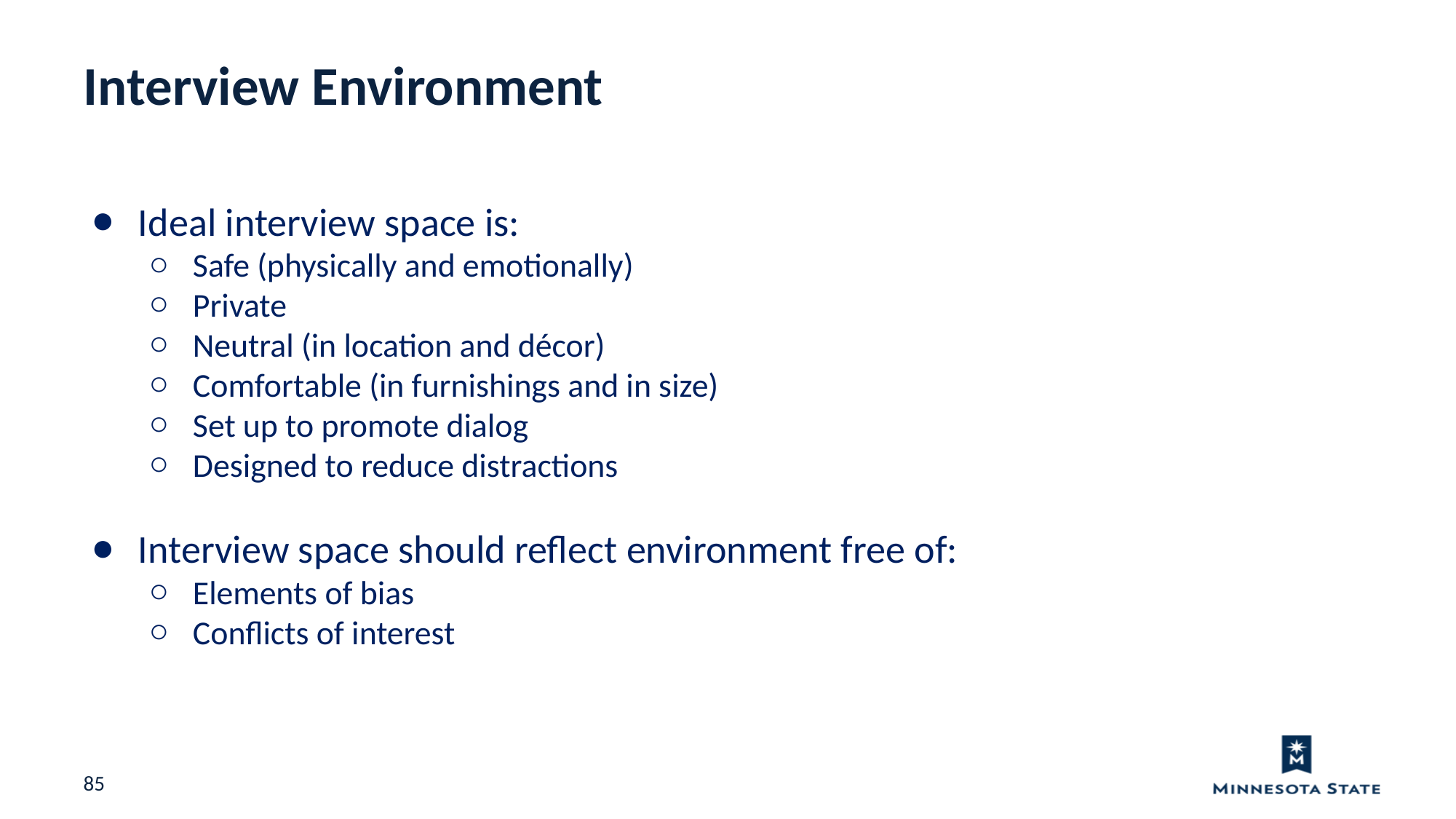

Interview Environment
Ideal interview space is:
Safe (physically and emotionally)
Private
Neutral (in location and décor)
Comfortable (in furnishings and in size)
Set up to promote dialog
Designed to reduce distractions

Interview space should reflect environment free of:
Elements of bias
Conflicts of interest